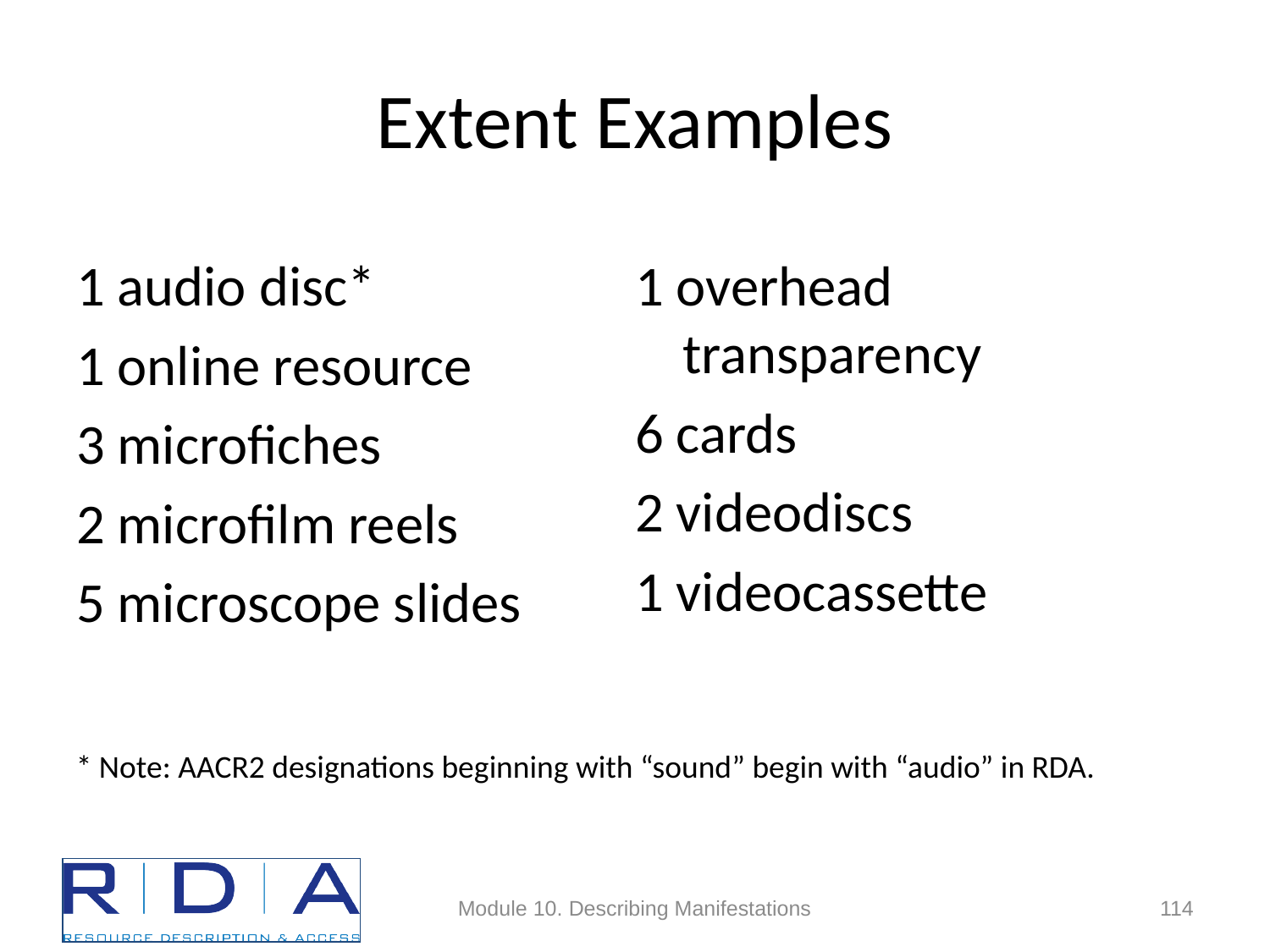

# Extent Examples
1 audio disc*
1 online resource
3 microfiches
2 microfilm reels
5 microscope slides
1 overhead transparency
6 cards
2 videodiscs
1 videocassette
* Note: AACR2 designations beginning with “sound” begin with “audio” in RDA.
Module 10. Describing Manifestations
114